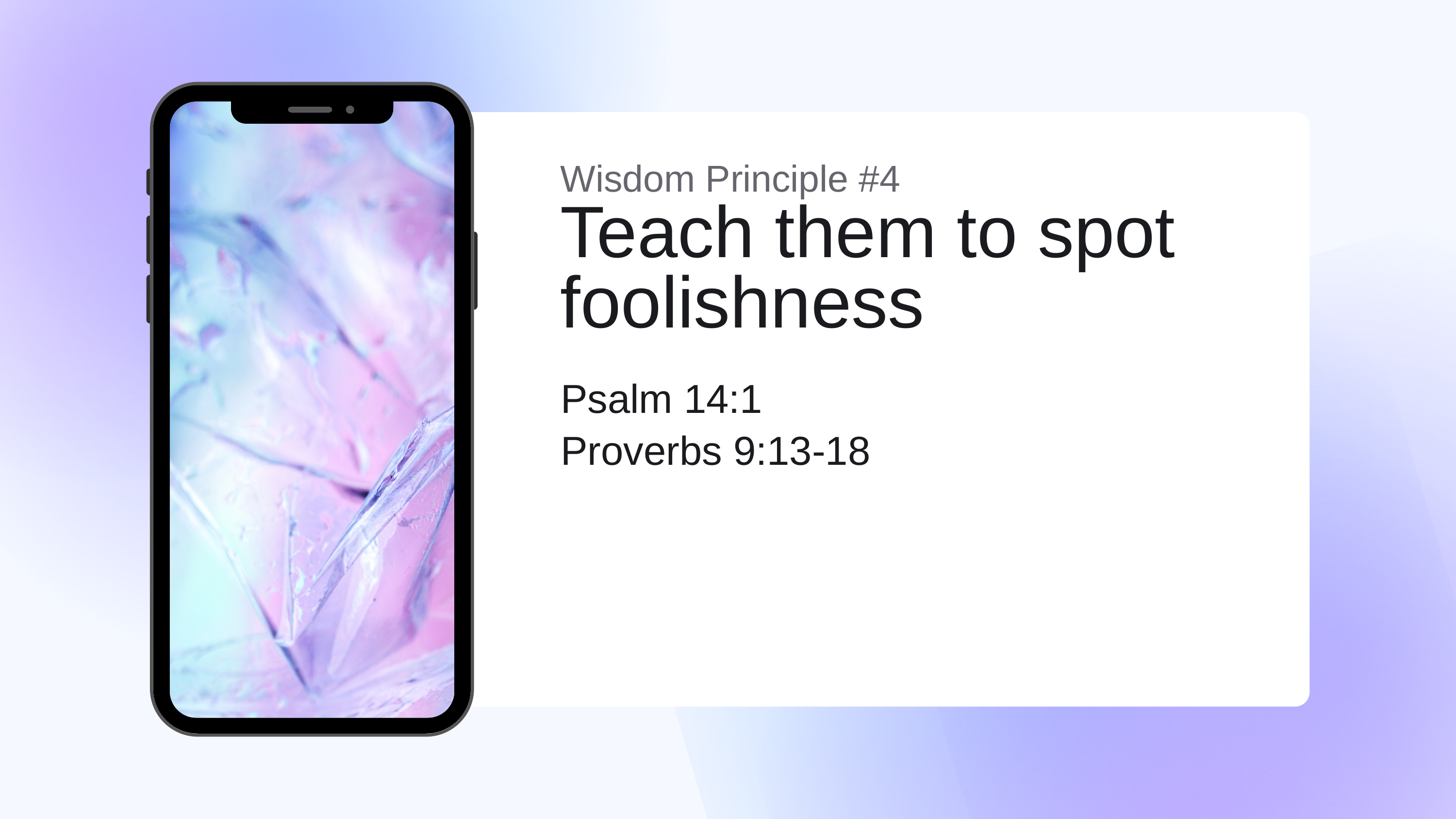

Wisdom Principle #4
Teach them to spot foolishness

Psalm 14:1
Proverbs 9:13-18